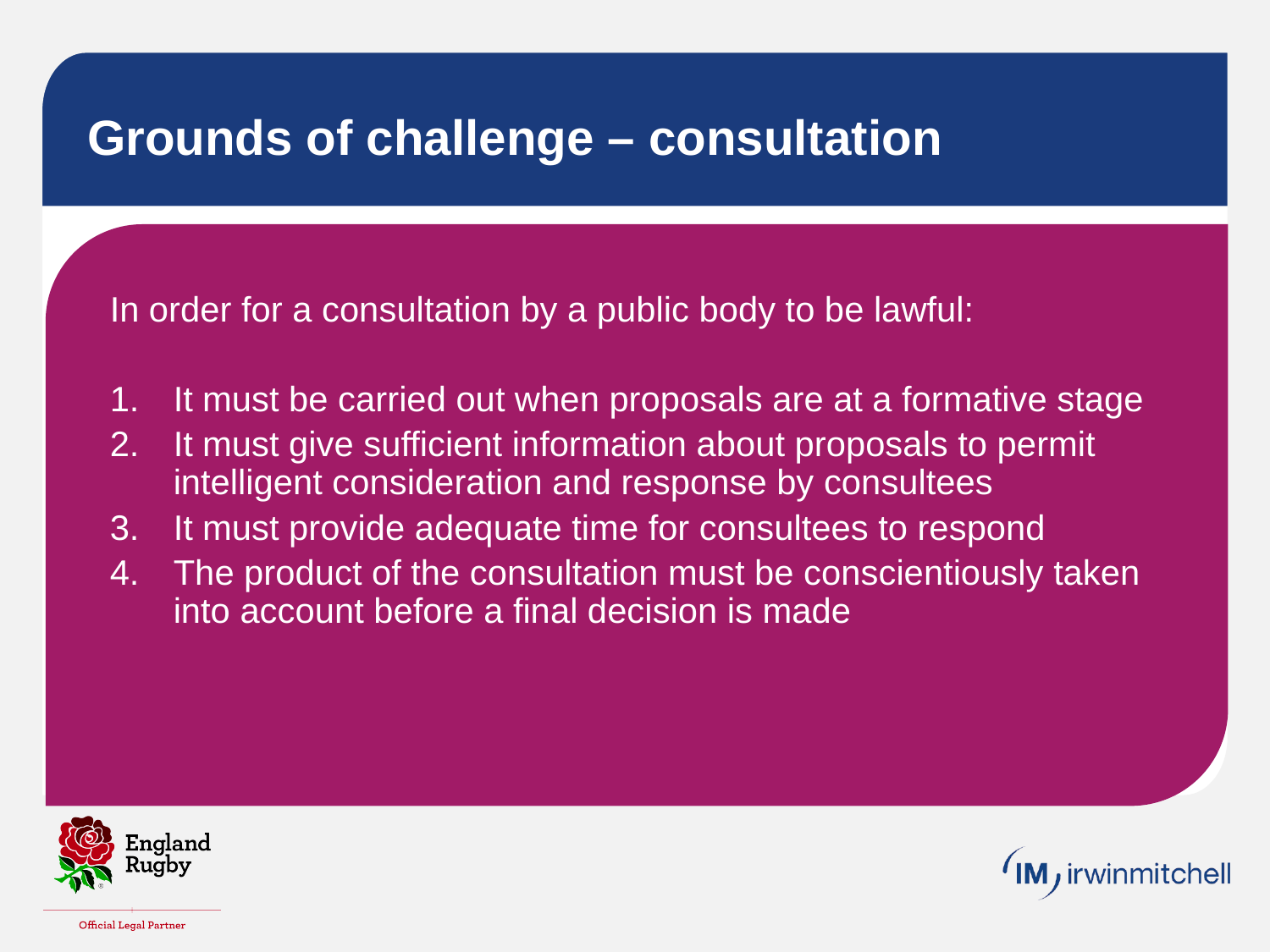

# Grounds of challenge – consultation

In order for a consultation by a public body to be lawful:

It must be carried out when proposals are at a formative stage
It must give sufficient information about proposals to permit intelligent consideration and response by consultees
It must provide adequate time for consultees to respond
The product of the consultation must be conscientiously taken into account before a final decision is made